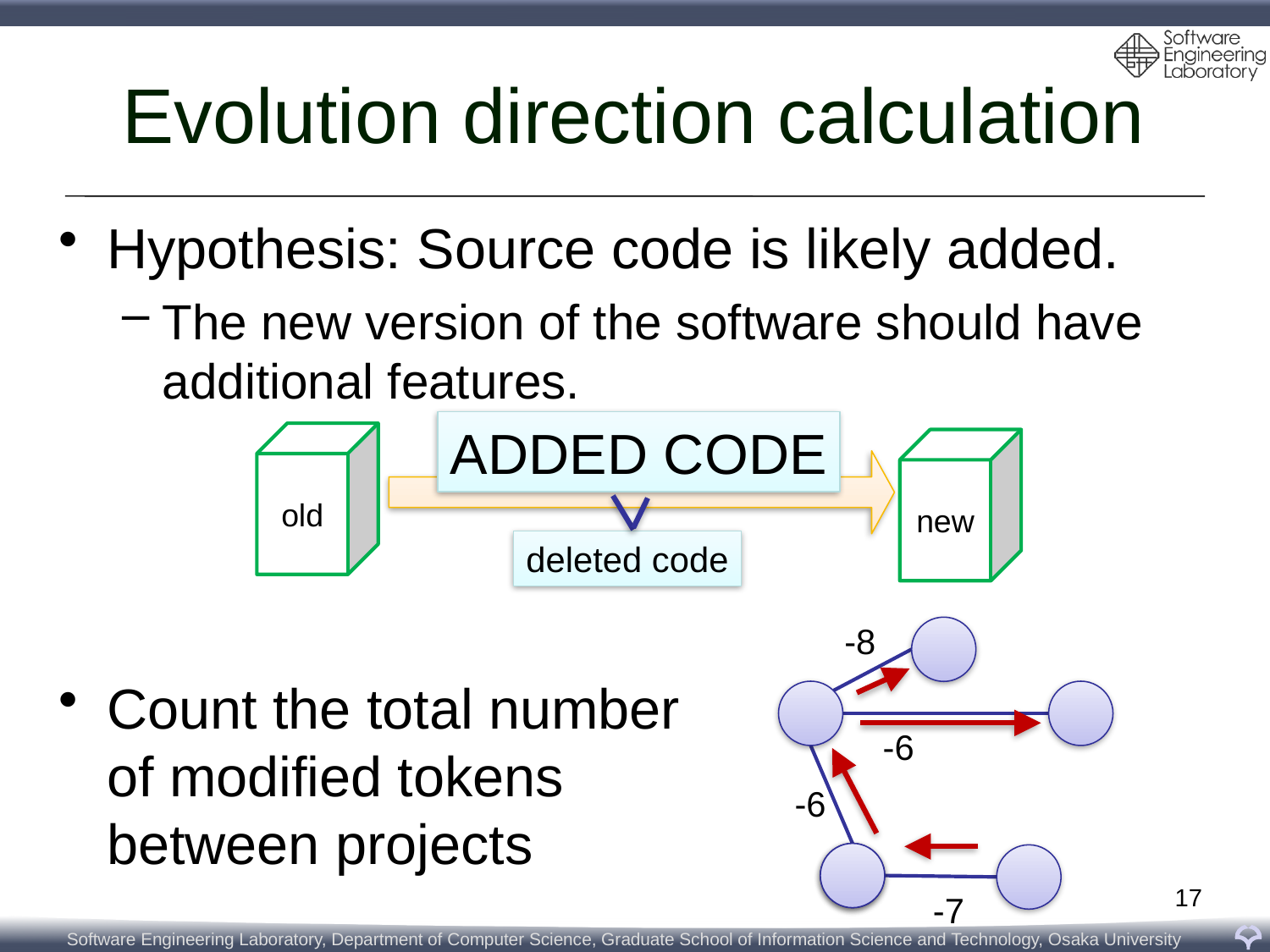

# Evolution direction calculation
Hypothesis: Source code is likely added.
The new version of the software should have additional features.

Count the total number
of modified tokens
between projects
ADDED CODE
old
new

deleted code
-8

-6
-6

17
-7